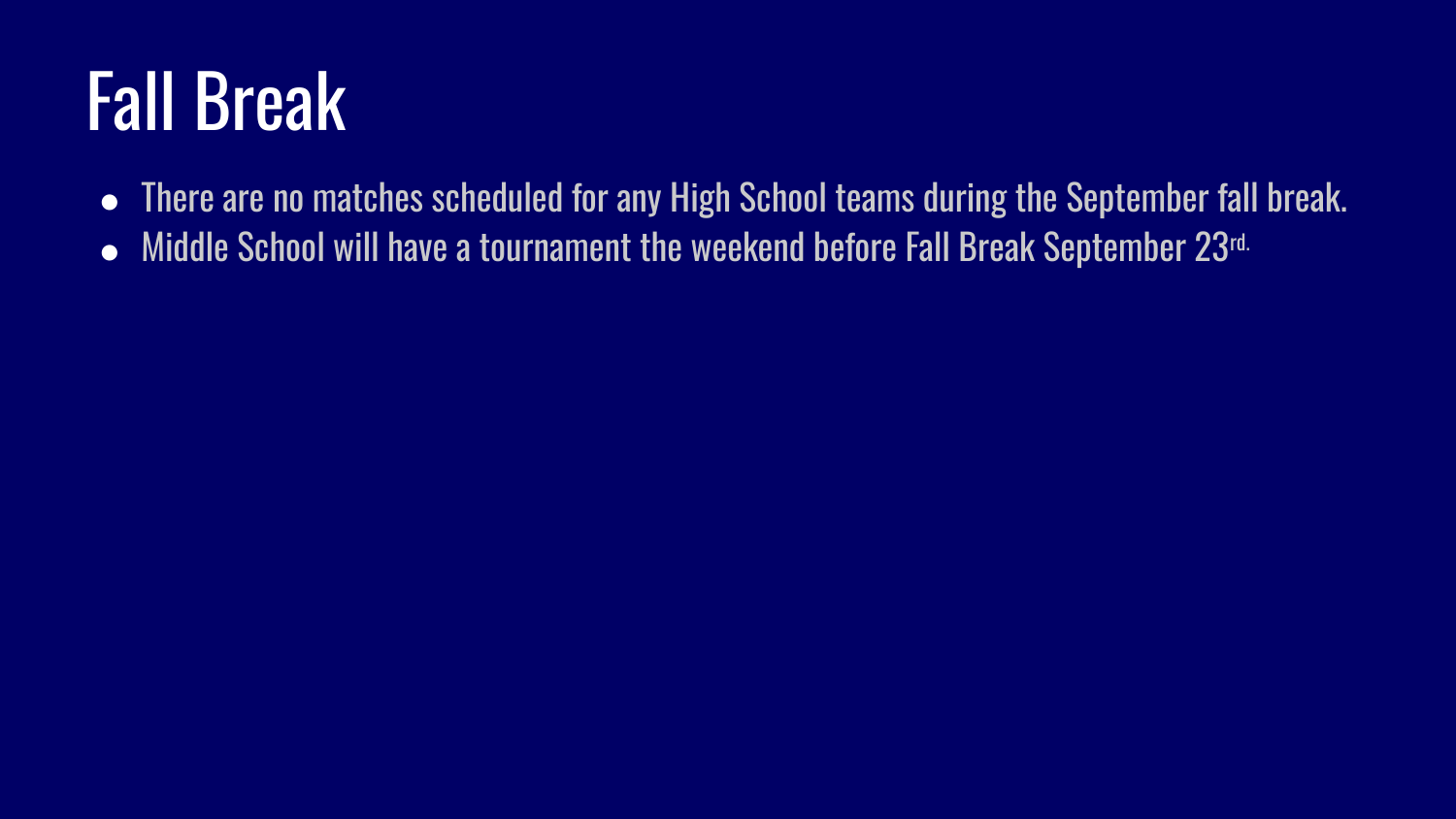

# Fall Break
There are no matches scheduled for any High School teams during the September fall break.
Middle School will have a tournament the weekend before Fall Break September 23rd.